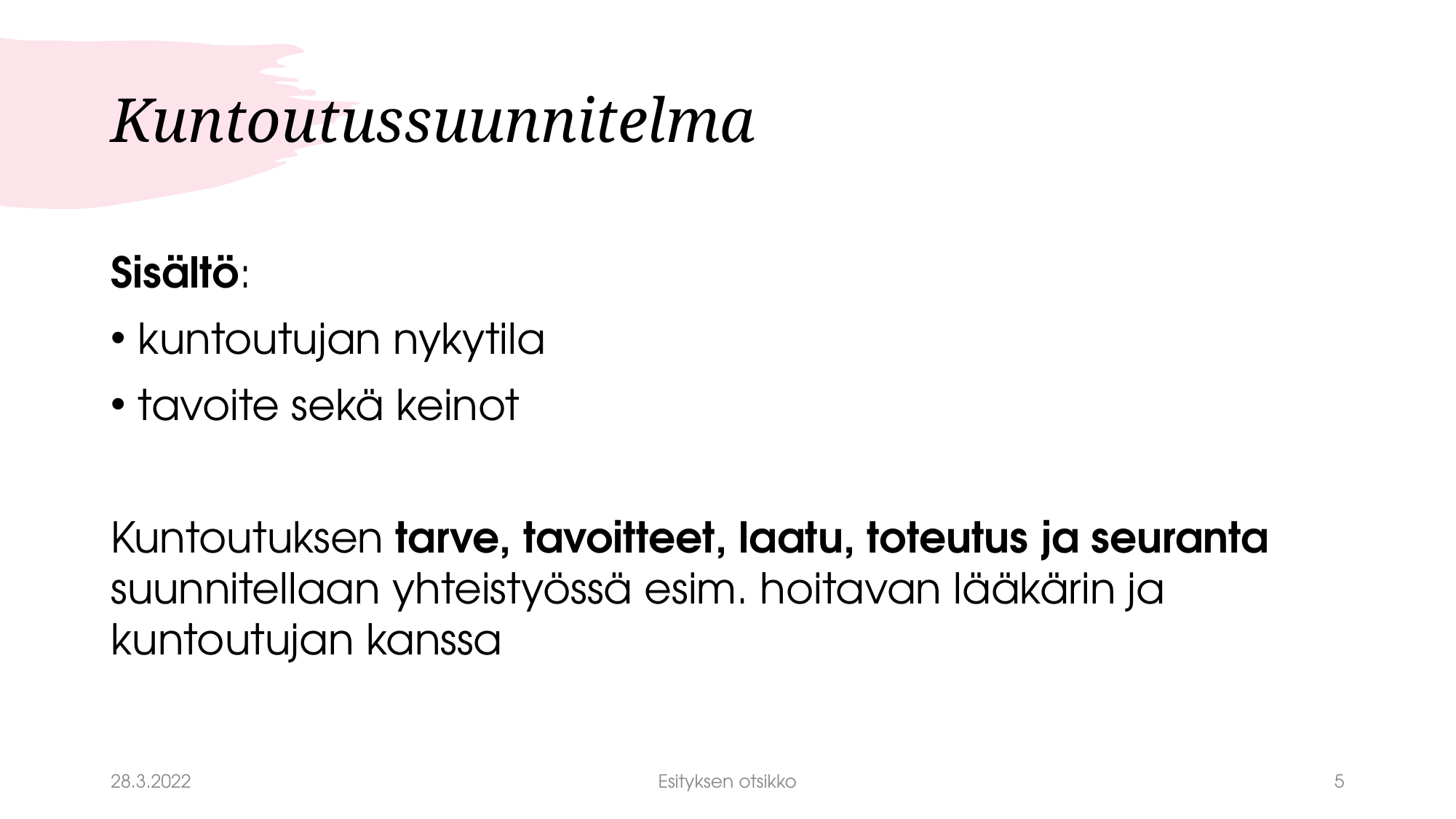

# Kuntoutussuunnitelma
Sisältö:
kuntoutujan nykytila
tavoite sekä keinot

Kuntoutuksen tarve, tavoitteet, laatu, toteutus ja seuranta suunnitellaan yhteistyössä esim. hoitavan lääkärin ja kuntoutujan kanssa
28.3.2022
Esityksen otsikko
5